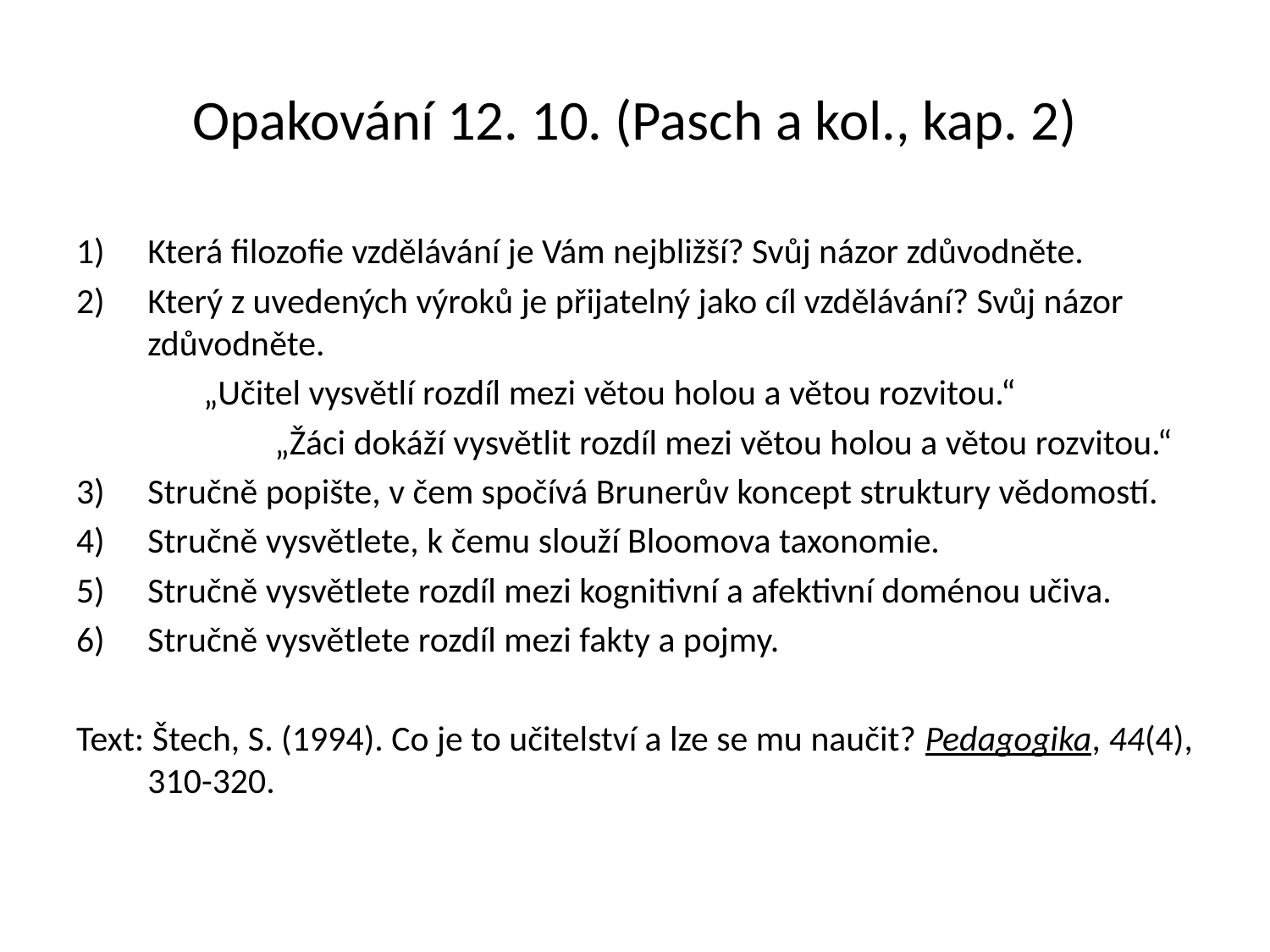

# Opakování 12. 10. (Pasch a kol., kap. 2)
Která filozofie vzdělávání je Vám nejbližší? Svůj názor zdůvodněte.
Který z uvedených výroků je přijatelný jako cíl vzdělávání? Svůj názor zdůvodněte.
	„Učitel vysvětlí rozdíl mezi větou holou a větou rozvitou.“
		„Žáci dokáží vysvětlit rozdíl mezi větou holou a větou rozvitou.“
3) 	Stručně popište, v čem spočívá Brunerův koncept struktury vědomostí.
Stručně vysvětlete, k čemu slouží Bloomova taxonomie.
Stručně vysvětlete rozdíl mezi kognitivní a afektivní doménou učiva.
Stručně vysvětlete rozdíl mezi fakty a pojmy.

Text: Štech, S. (1994). Co je to učitelství a lze se mu naučit? Pedagogika, 44(4), 310-320.